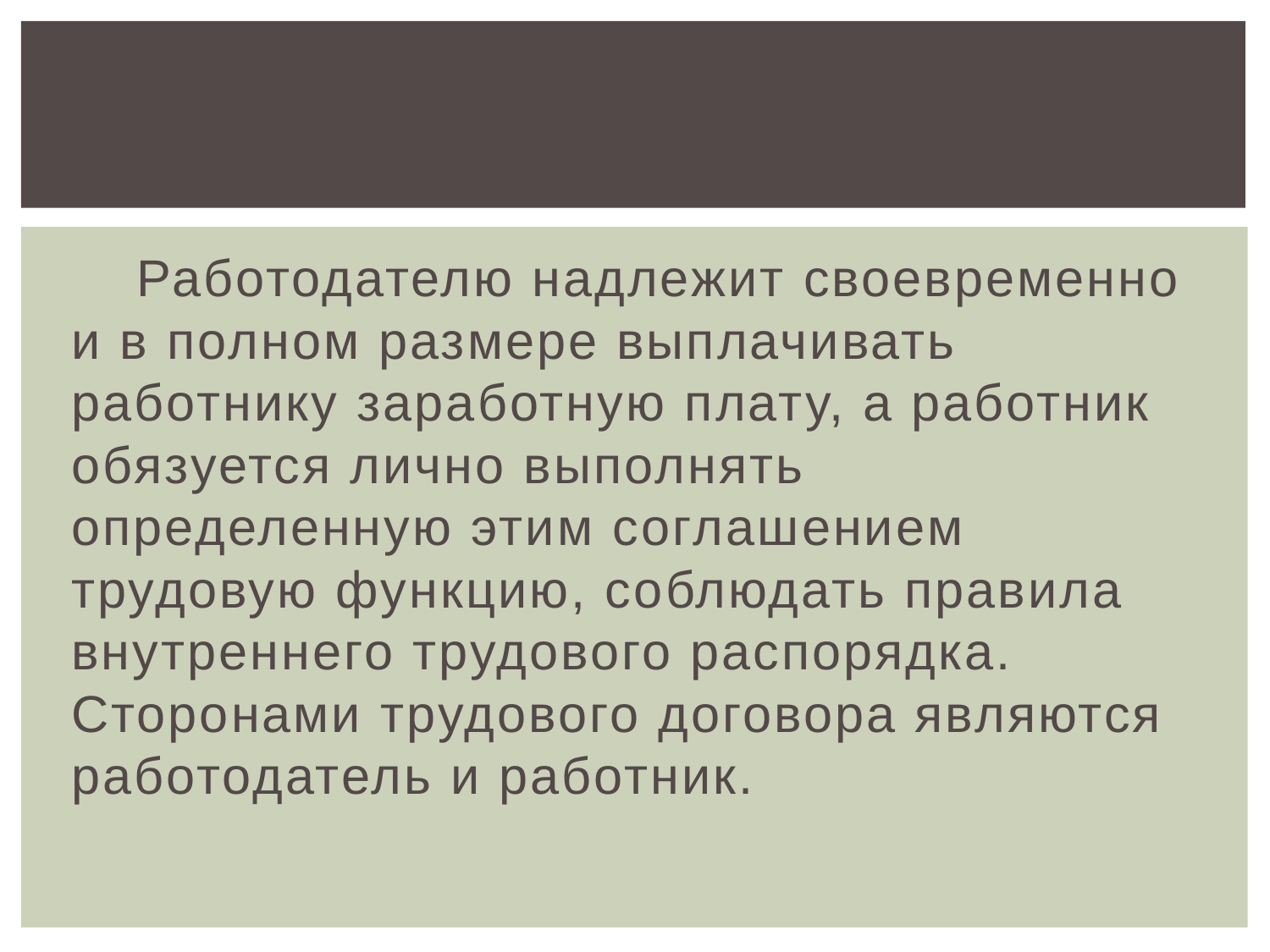

Работодателю надлежит своевременно и в полном размере выплачивать работнику заработную плату, а работник обязуется лично выполнять определенную этим соглашением трудовую функцию, соблюдать правила внутреннего трудового распорядка. Сторонами трудового договора являются работодатель и работник.